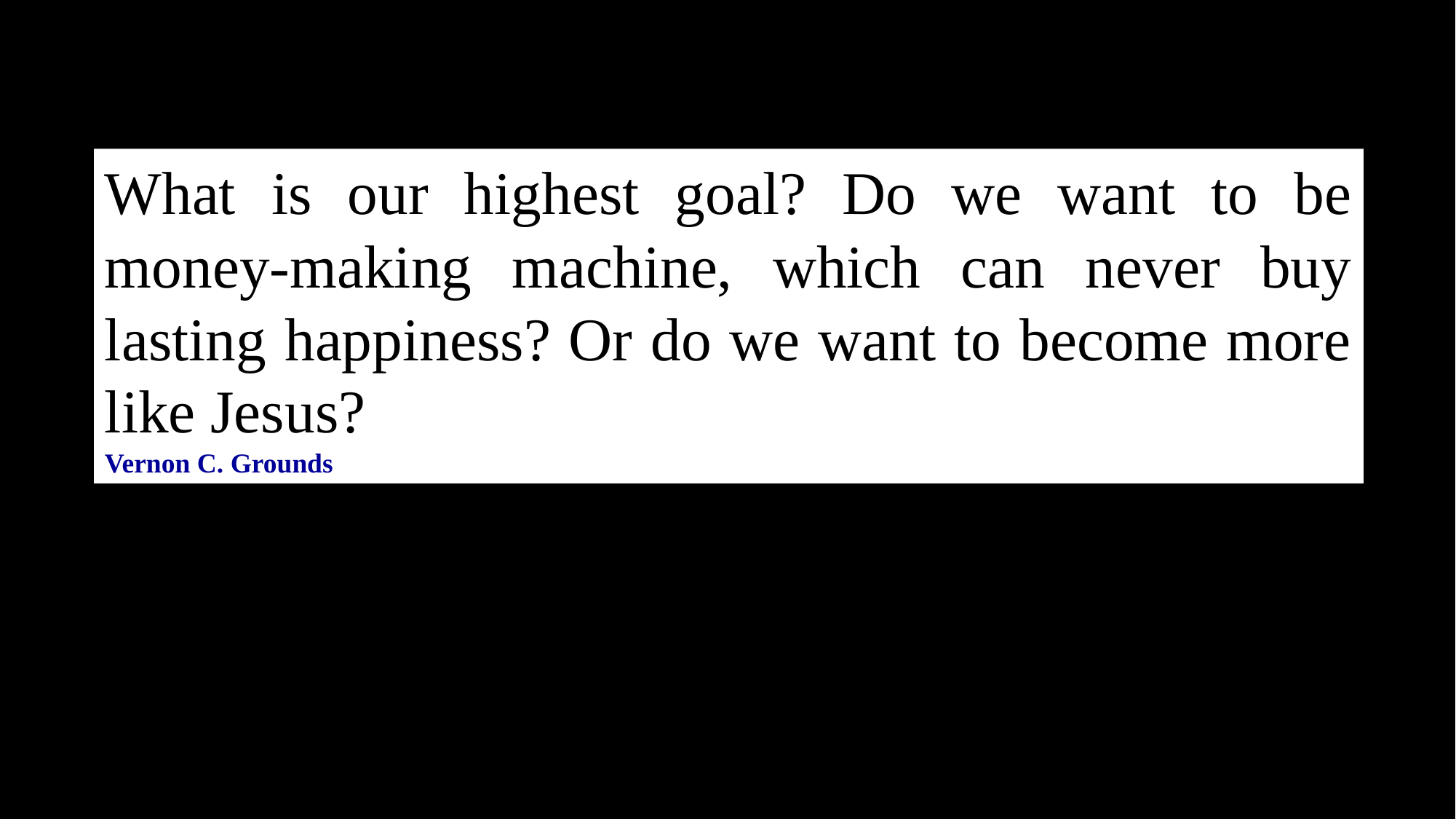

What is our highest goal? Do we want to be money-making machine, which can never buy lasting happiness? Or do we want to become more like Jesus?
Vernon C. Grounds